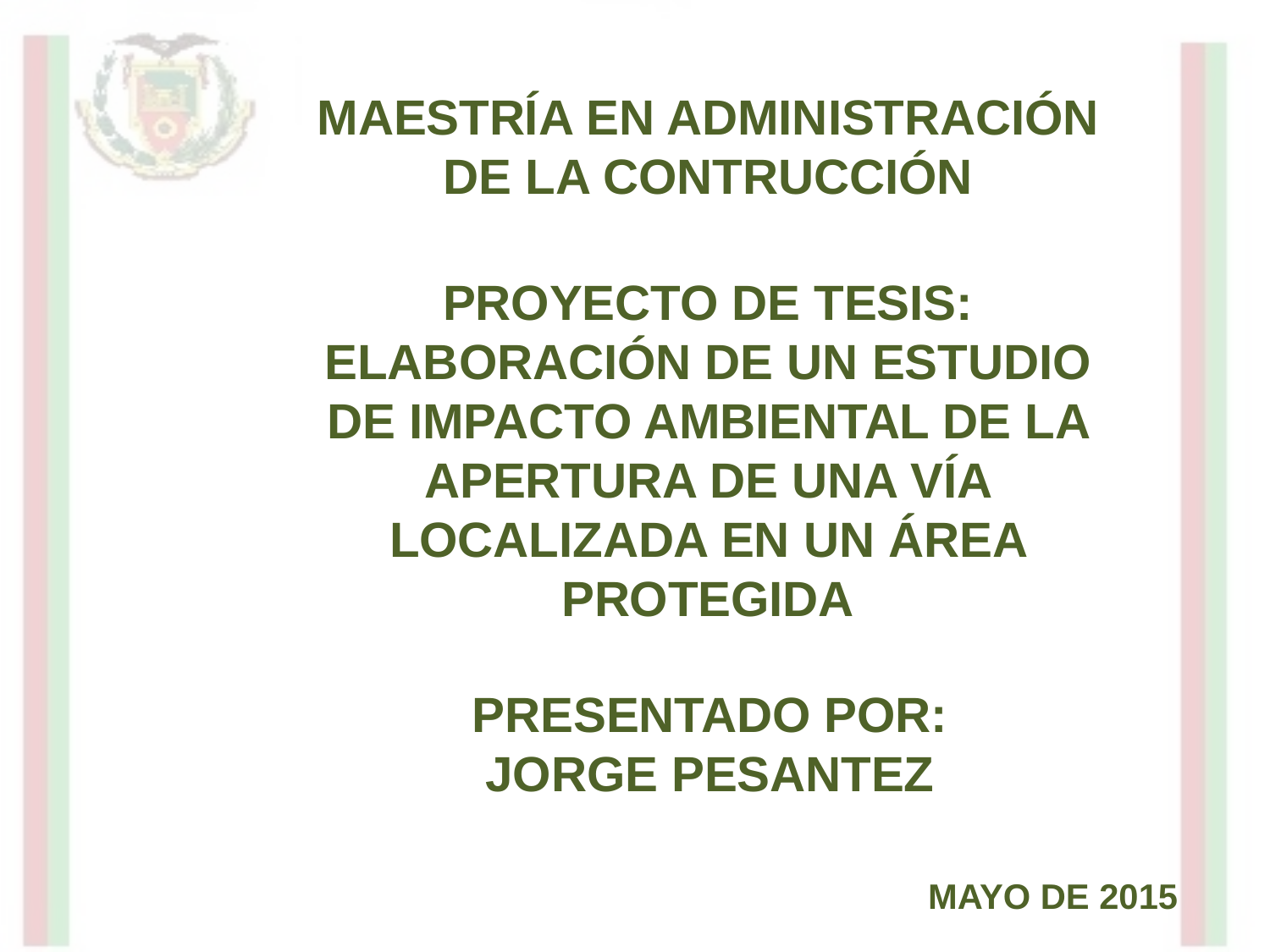

MAESTRÍA EN ADMINISTRACIÓN DE LA CONTRUCCIÓN
PROYECTO DE TESIS:
ELABORACIÓN DE UN ESTUDIO DE IMPACTO AMBIENTAL DE LA APERTURA DE UNA VÍA LOCALIZADA EN UN ÁREA PROTEGIDA
PRESENTADO POR:
JORGE PESANTEZ
MAYO DE 2015